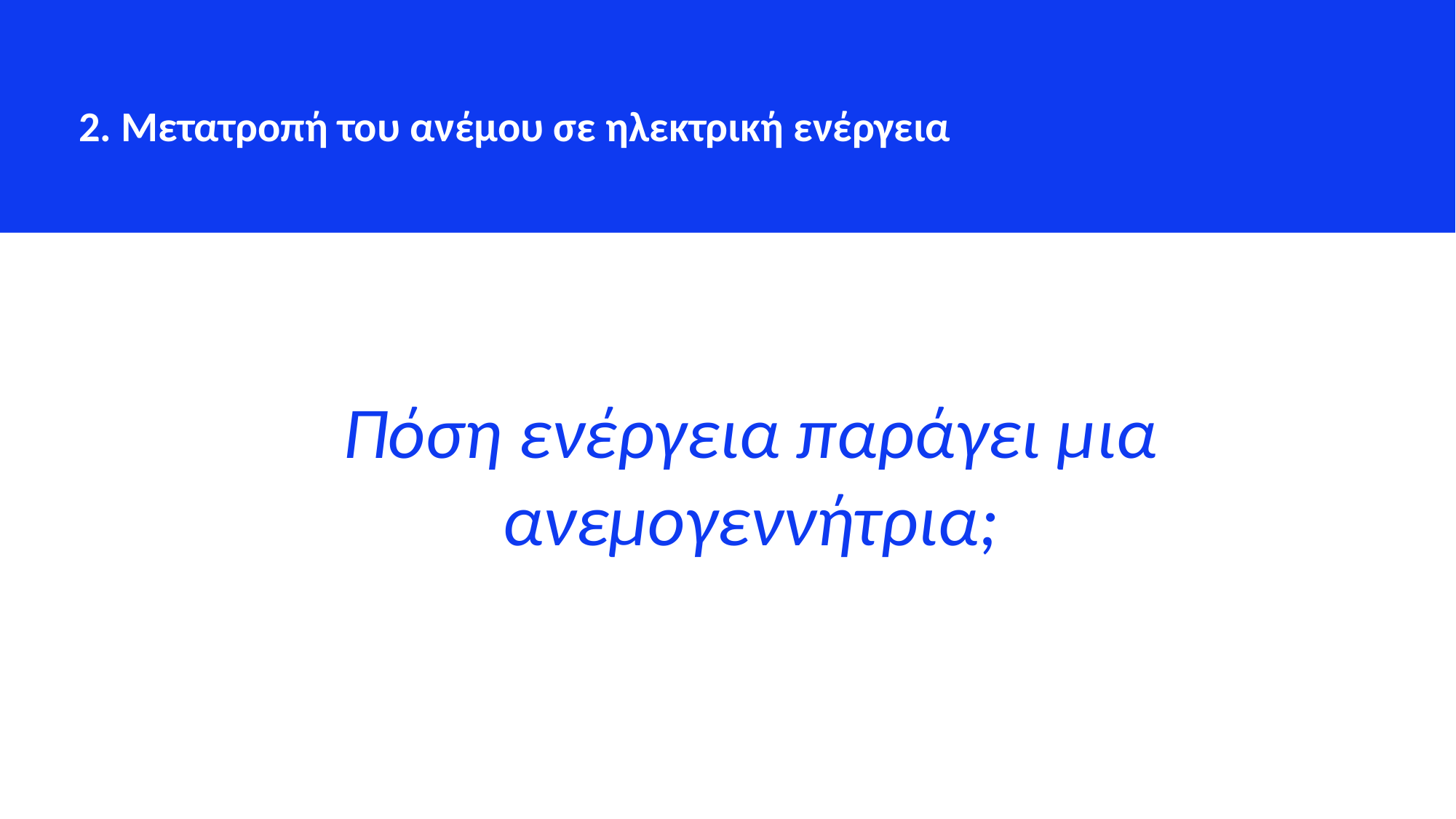

2. Μετατροπή του ανέμου σε ηλεκτρική ενέργεια

Πόση ενέργεια παράγει μια ανεμογεννήτρια;